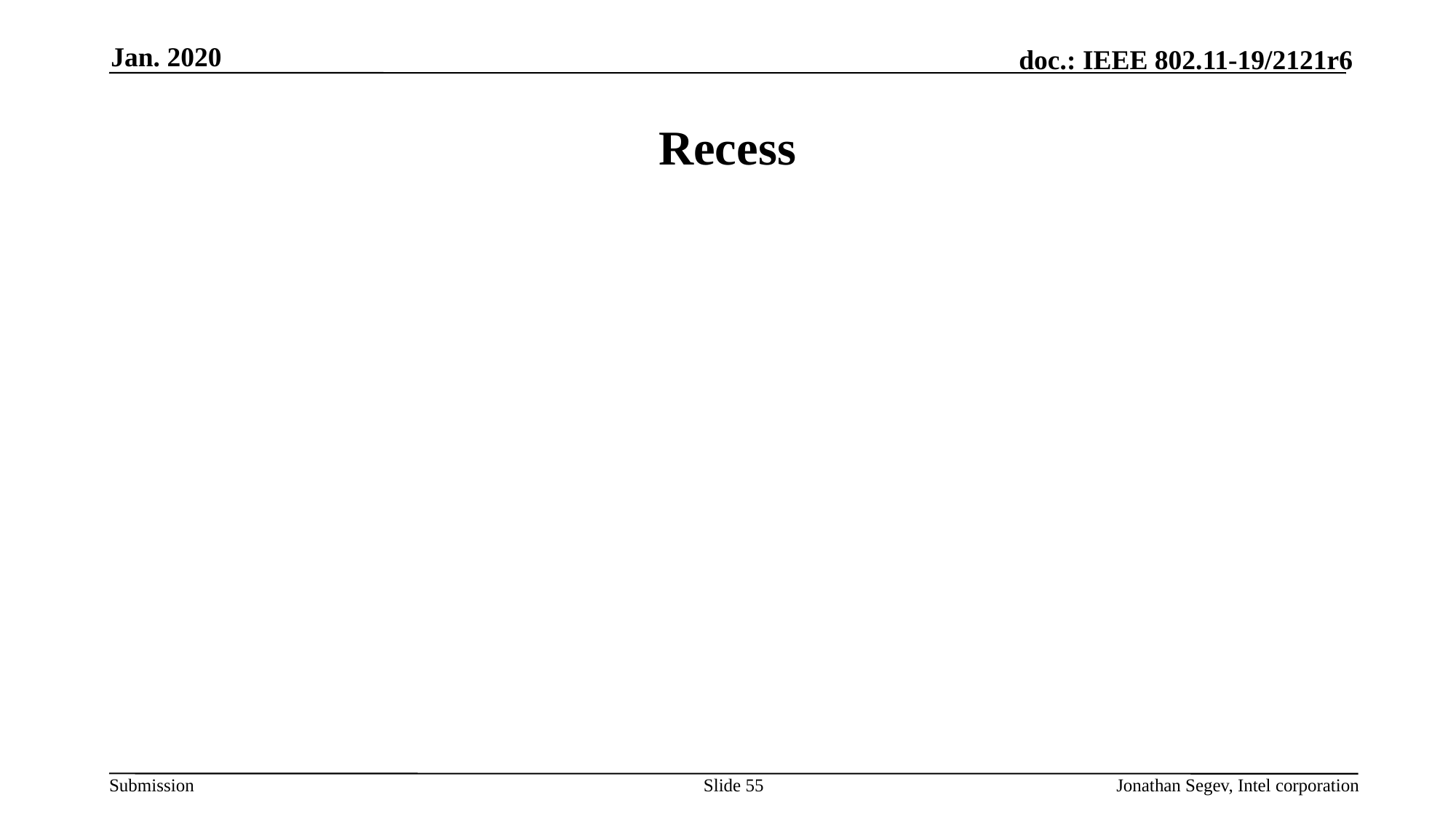

Jan. 2020
# Recess

Slide 55
Jonathan Segev, Intel corporation